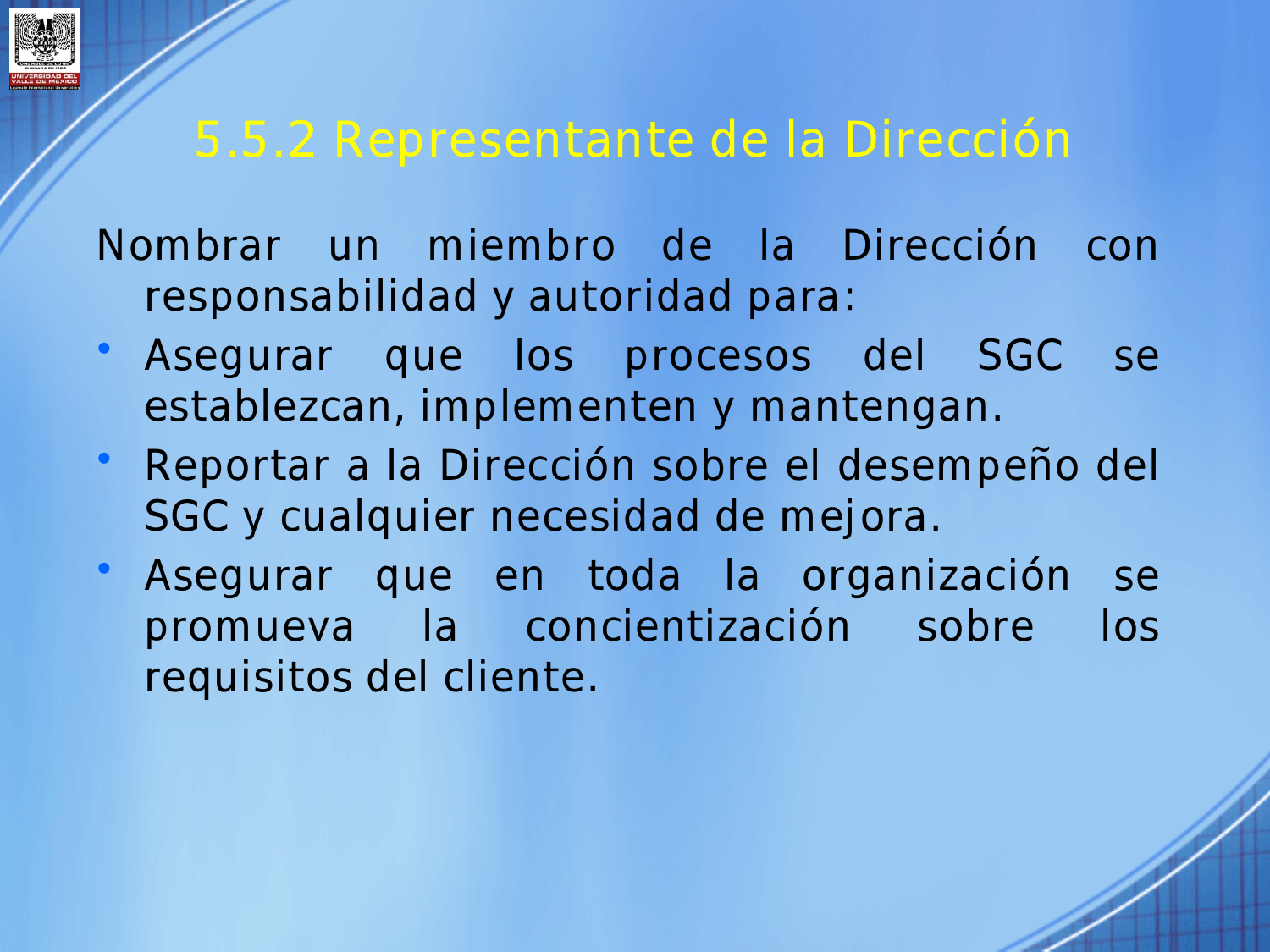

5.5.2 Representante de la Dirección
Nombrar un miembro de la Dirección con responsabilidad y autoridad para:
Asegurar que los procesos del SGC se establezcan, implementen y mantengan.
Reportar a la Dirección sobre el desempeño del SGC y cualquier necesidad de mejora.
Asegurar que en toda la organización se promueva la concientización sobre los requisitos del cliente.